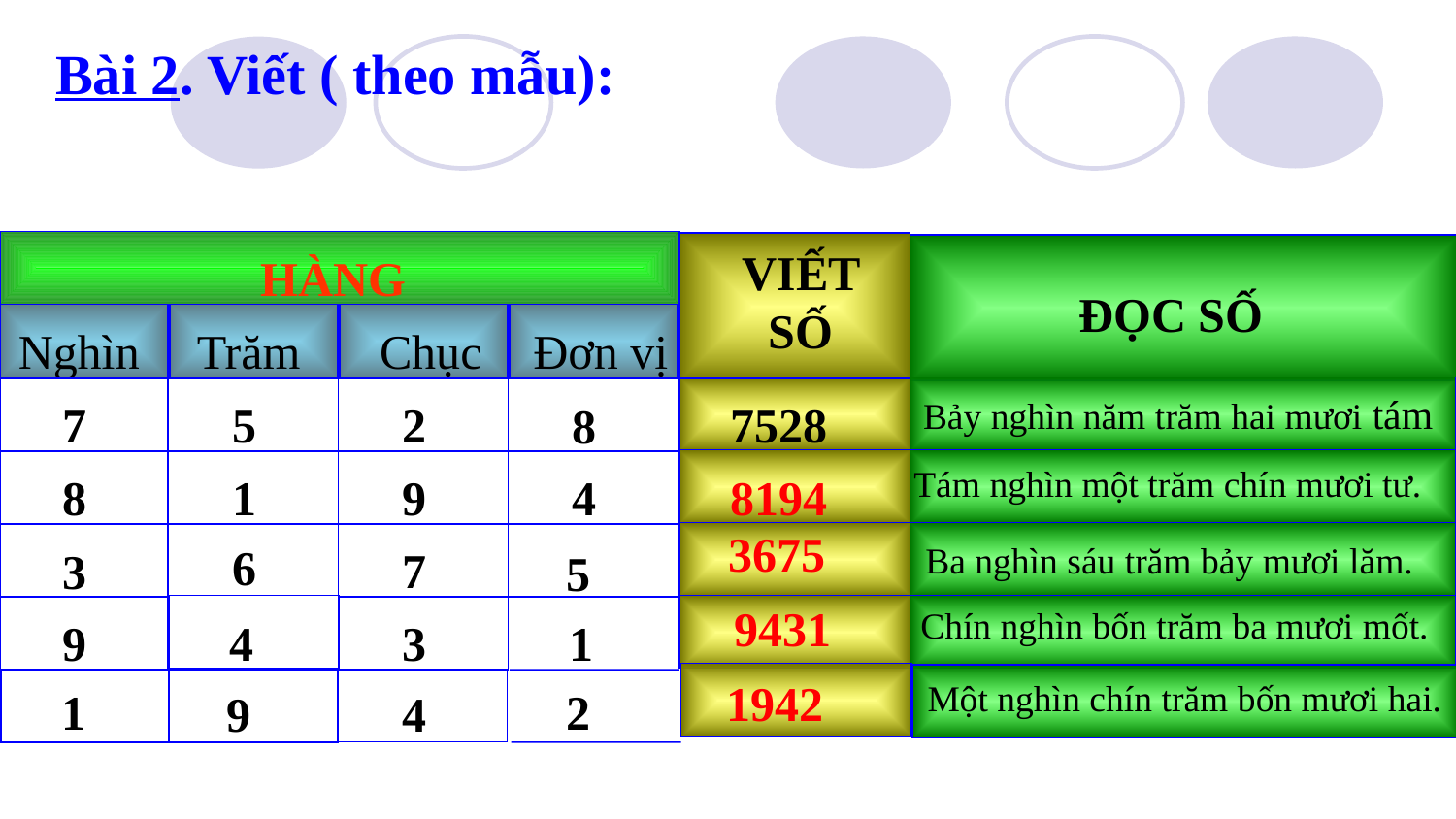

Bài 2. Viết ( theo mẫu):

VIẾT SỐ

HÀNG
ĐỌC SỐ

Nghìn
Trăm
Chục
Đơn vị

Bảy nghìn năm trăm hai mươi tám
0
7

0
5

0
2

7528
8

Tám nghìn một trăm chín mươi tư.
8
1
9
4
8194
3675

6
Ba nghìn sáu trăm bảy mươi lăm.

7
7
3
5

2
9431

Chín nghìn bốn trăm ba mươi mốt.

9
4
3
1

1942
Một nghìn chín trăm bốn mươi hai.

2
1
9
4